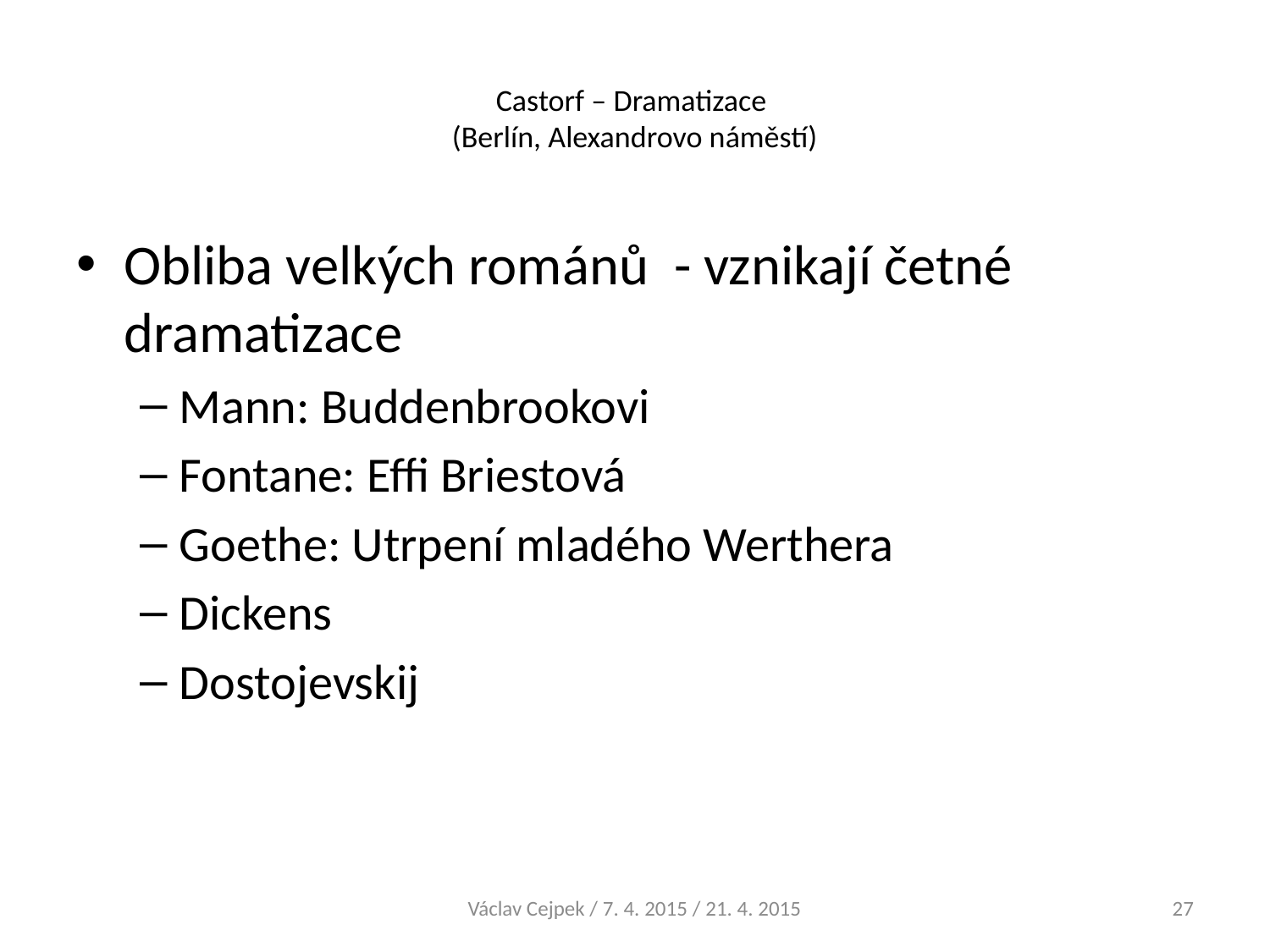

# Castorf – Dramatizace (Berlín, Alexandrovo náměstí)
Obliba velkých románů  - vznikají četné dramatizace
Mann: Buddenbrookovi
Fontane: Effi Briestová
Goethe: Utrpení mladého Werthera
Dickens
Dostojevskij
Václav Cejpek / 7. 4. 2015 / 21. 4. 2015
27